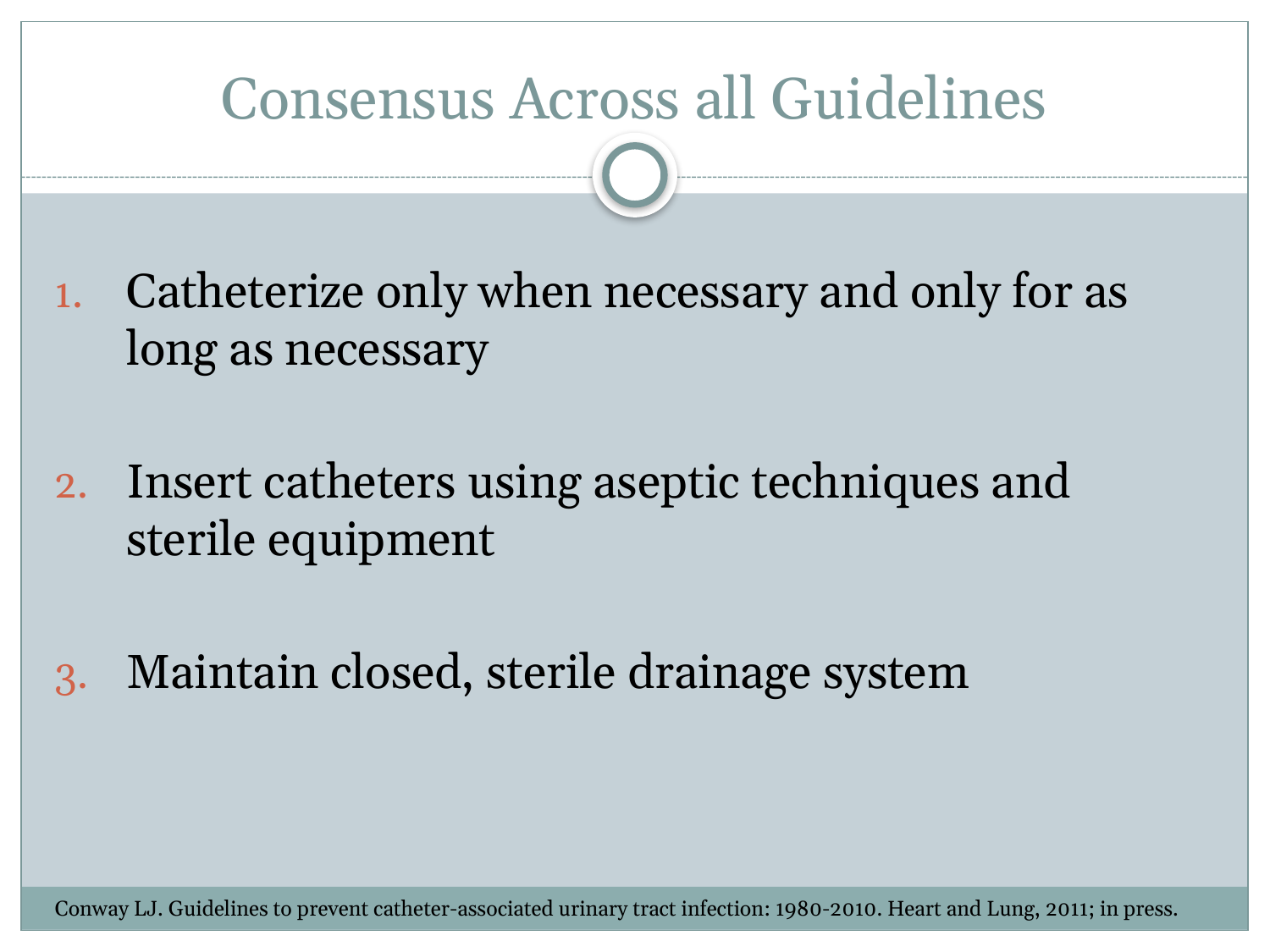

# Consensus Across all Guidelines
Catheterize only when necessary and only for as long as necessary

Insert catheters using aseptic techniques and sterile equipment

Maintain closed, sterile drainage system
Conway LJ. Guidelines to prevent catheter-associated urinary tract infection: 1980-2010. Heart and Lung, 2011; in press.